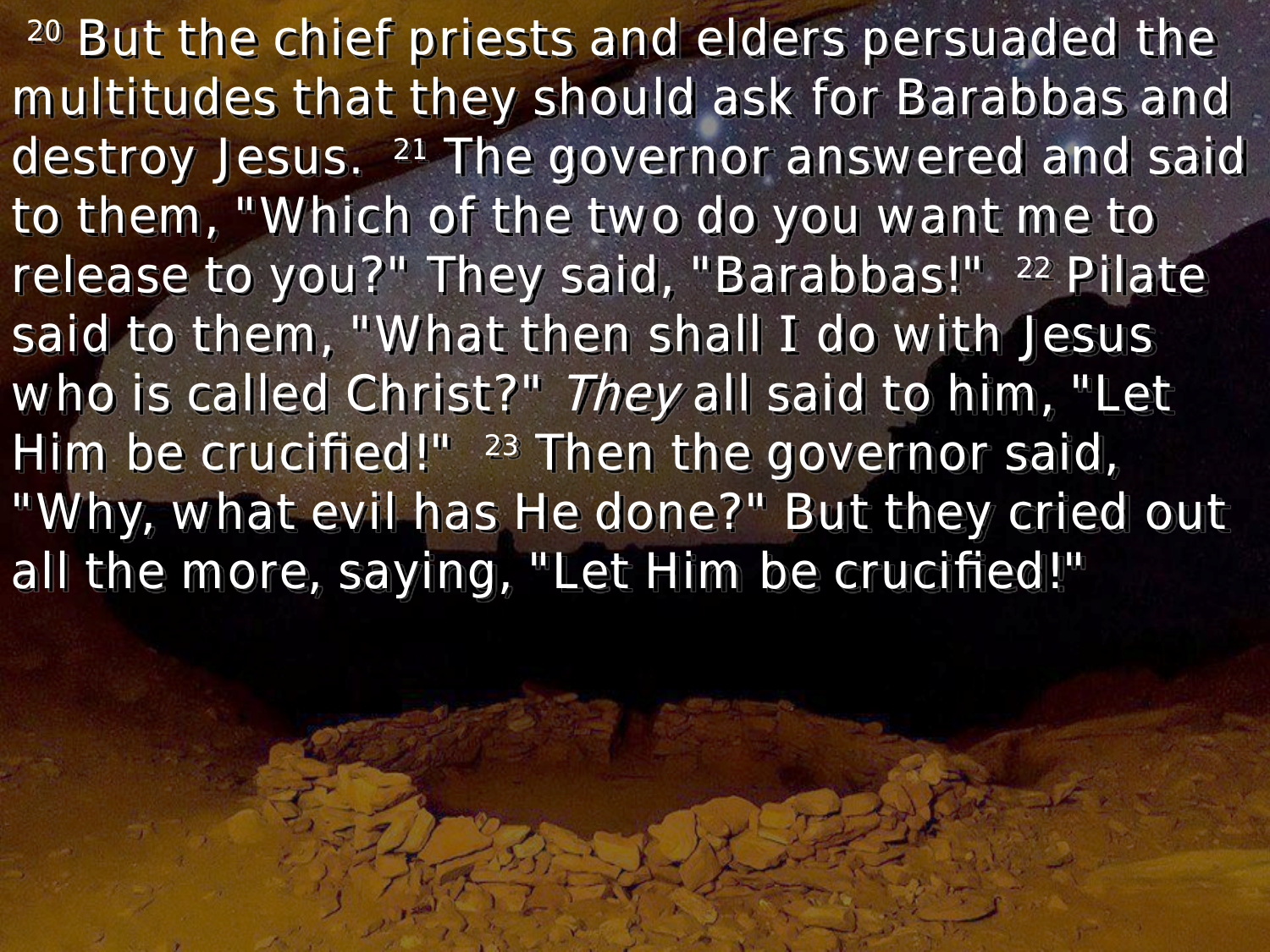

20 But the chief priests and elders persuaded the multitudes that they should ask for Barabbas and destroy Jesus.  21 The governor answered and said to them, "Which of the two do you want me to release to you?" They said, "Barabbas!"  22 Pilate said to them, "What then shall I do with Jesus who is called Christ?" They all said to him, "Let Him be crucified!"  23 Then the governor said, "Why, what evil has He done?" But they cried out all the more, saying, "Let Him be crucified!"